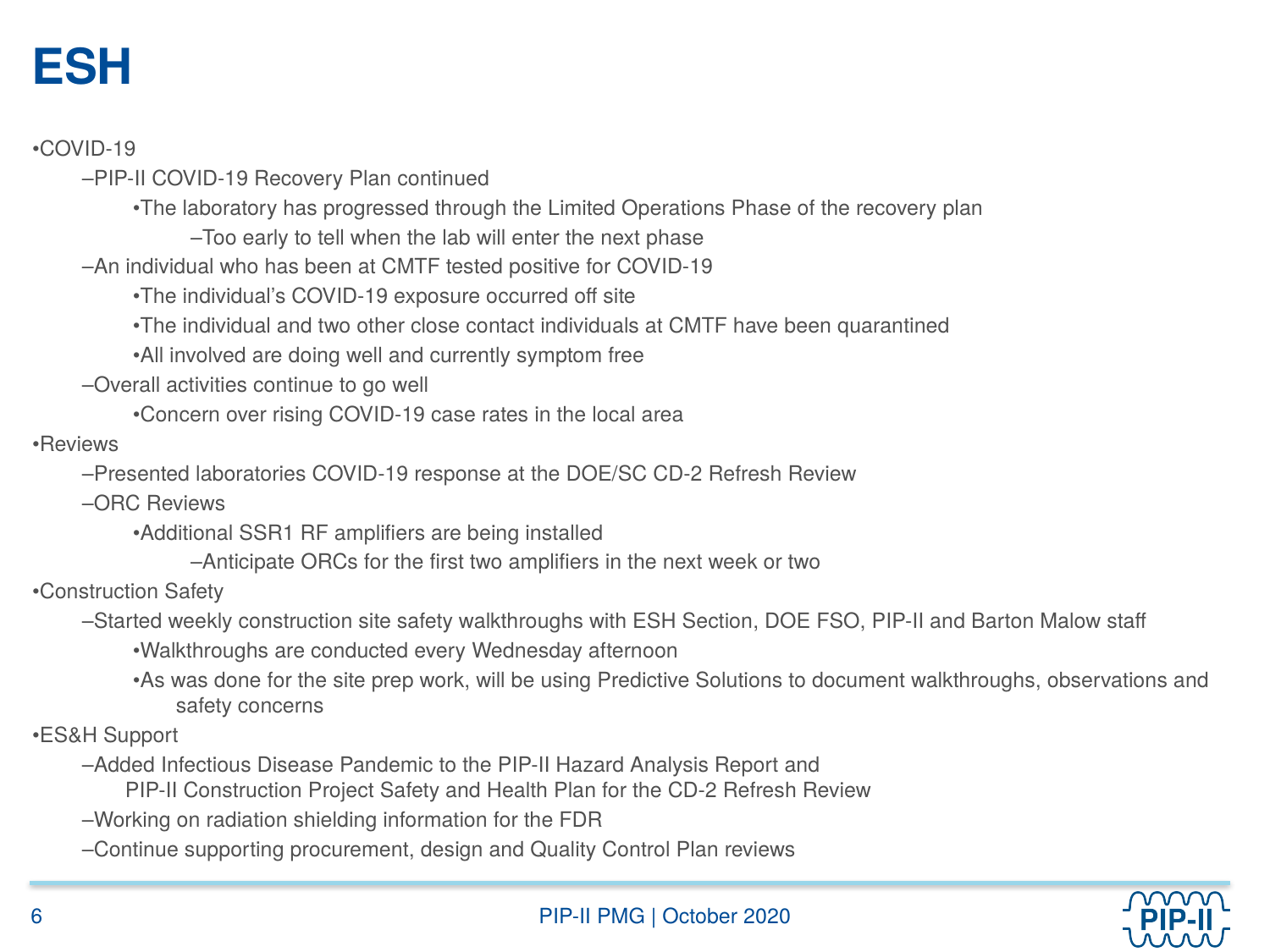

# ESH
•COVID-19
–PIP-II COVID-19 Recovery Plan continued
•The laboratory has progressed through the Limited Operations Phase of the recovery plan
–Too early to tell when the lab will enter the next phase
–An individual who has been at CMTF tested positive for COVID-19
•The individual’s COVID-19 exposure occurred off site
•The individual and two other close contact individuals at CMTF have been quarantined
•All involved are doing well and currently symptom free
–Overall activities continue to go well
•Concern over rising COVID-19 case rates in the local area
•Reviews
–Presented laboratories COVID-19 response at the DOE/SC CD-2 Refresh Review
–ORC Reviews
•Additional SSR1 RF amplifiers are being installed
–Anticipate ORCs for the first two amplifiers in the next week or two
•Construction Safety
–Started weekly construction site safety walkthroughs with ESH Section, DOE FSO, PIP-II and Barton Malow staff
•Walkthroughs are conducted every Wednesday afternoon
•As was done for the site prep work, will be using Predictive Solutions to document walkthroughs, observations and safety concerns
•ES&H Support
–Added Infectious Disease Pandemic to the PIP-II Hazard Analysis Report and
PIP-II Construction Project Safety and Health Plan for the CD-2 Refresh Review
–Working on radiation shielding information for the FDR
–Continue supporting procurement, design and Quality Control Plan reviews

6
PIP-II PMG | October 2020